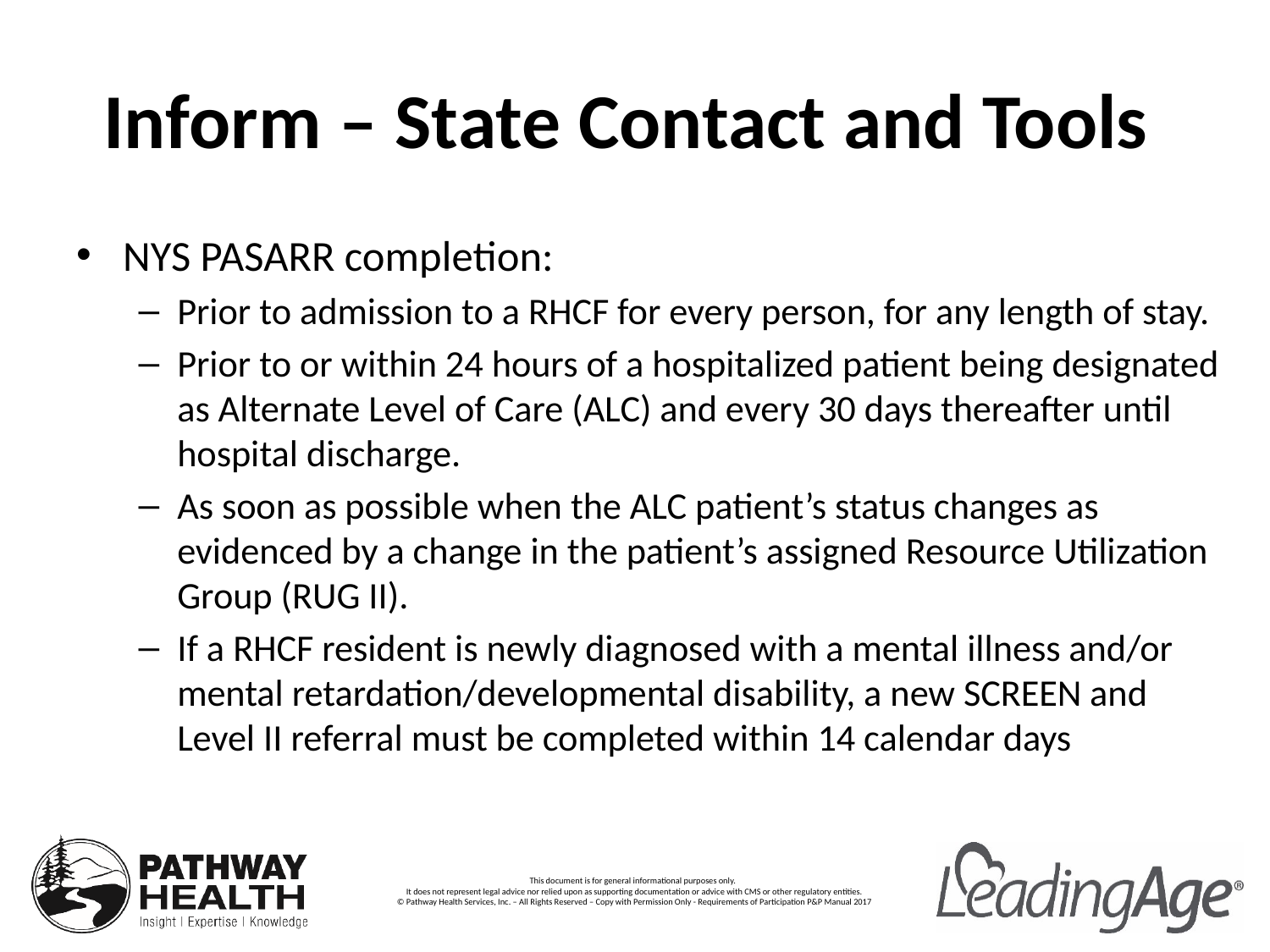

# Inform – State Contact and Tools
NYS PASARR completion:
Prior to admission to a RHCF for every person, for any length of stay.
Prior to or within 24 hours of a hospitalized patient being designated as Alternate Level of Care (ALC) and every 30 days thereafter until hospital discharge.
As soon as possible when the ALC patient’s status changes as evidenced by a change in the patient’s assigned Resource Utilization Group (RUG II).
If a RHCF resident is newly diagnosed with a mental illness and/or mental retardation/developmental disability, a new SCREEN and Level II referral must be completed within 14 calendar days